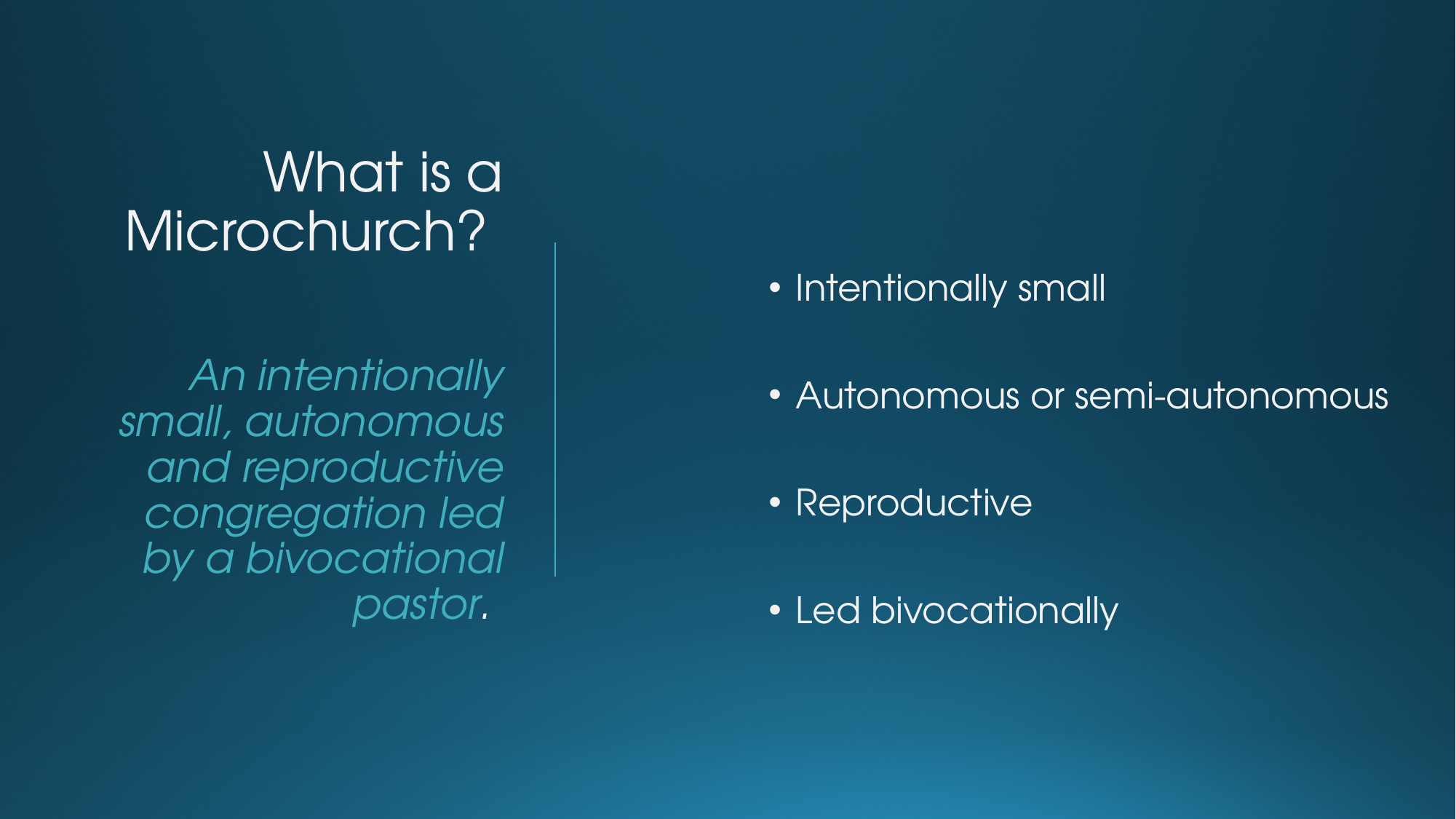

Intentionally small

Autonomous or semi-autonomous

Reproductive

Led bivocationally
# What is a Microchurch?  An intentionally small, autonomous and reproductive congregation led by a bivocational pastor.